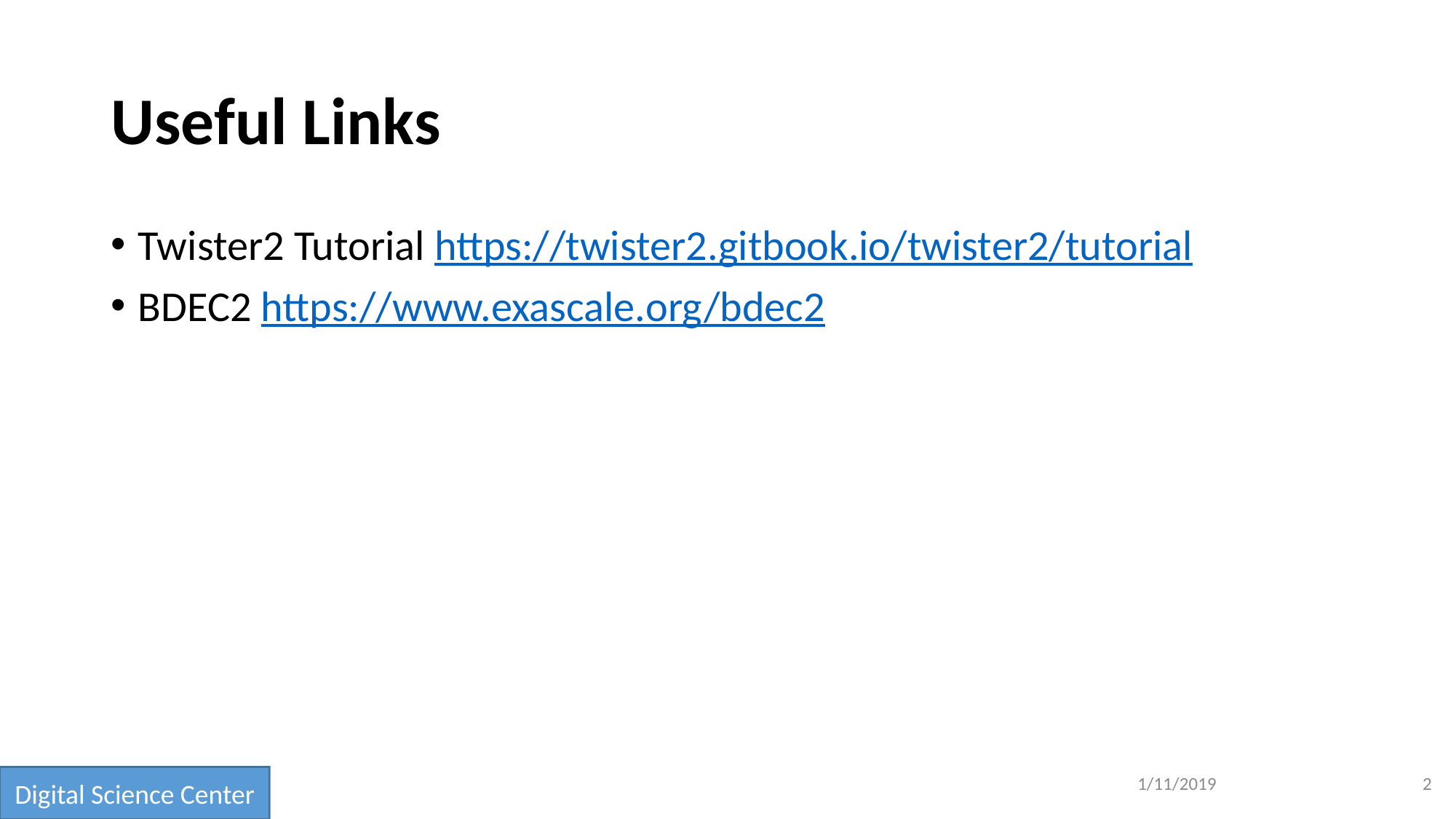

# Useful Links
Twister2 Tutorial https://twister2.gitbook.io/twister2/tutorial
BDEC2 https://www.exascale.org/bdec2
1/11/2019
2